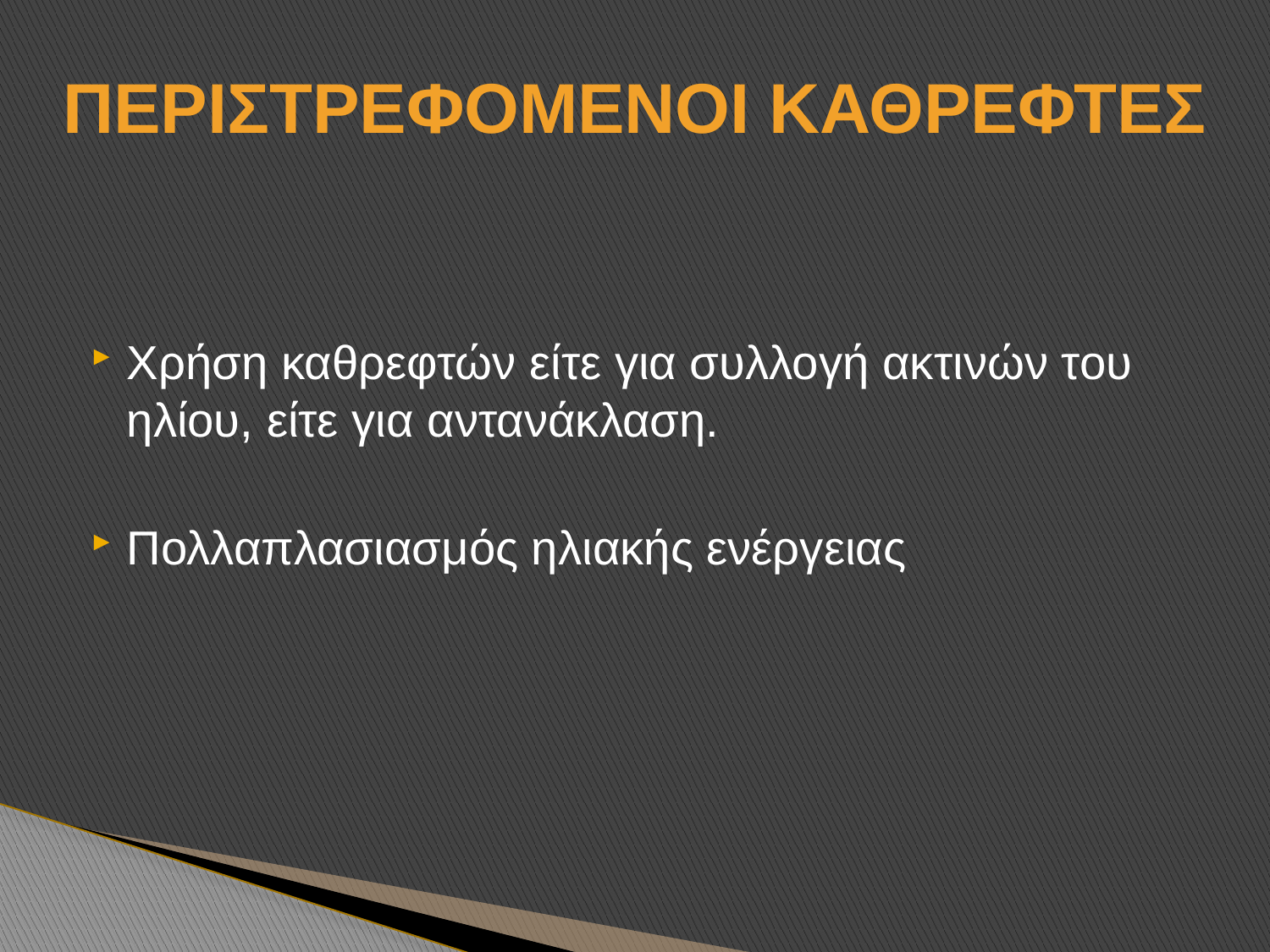

Περιστρεφομενοι καθρεφτεσ
Χρήση καθρεφτών είτε για συλλογή ακτινών του ηλίου, είτε για αντανάκλαση.

Πολλαπλασιασμός ηλιακής ενέργειας